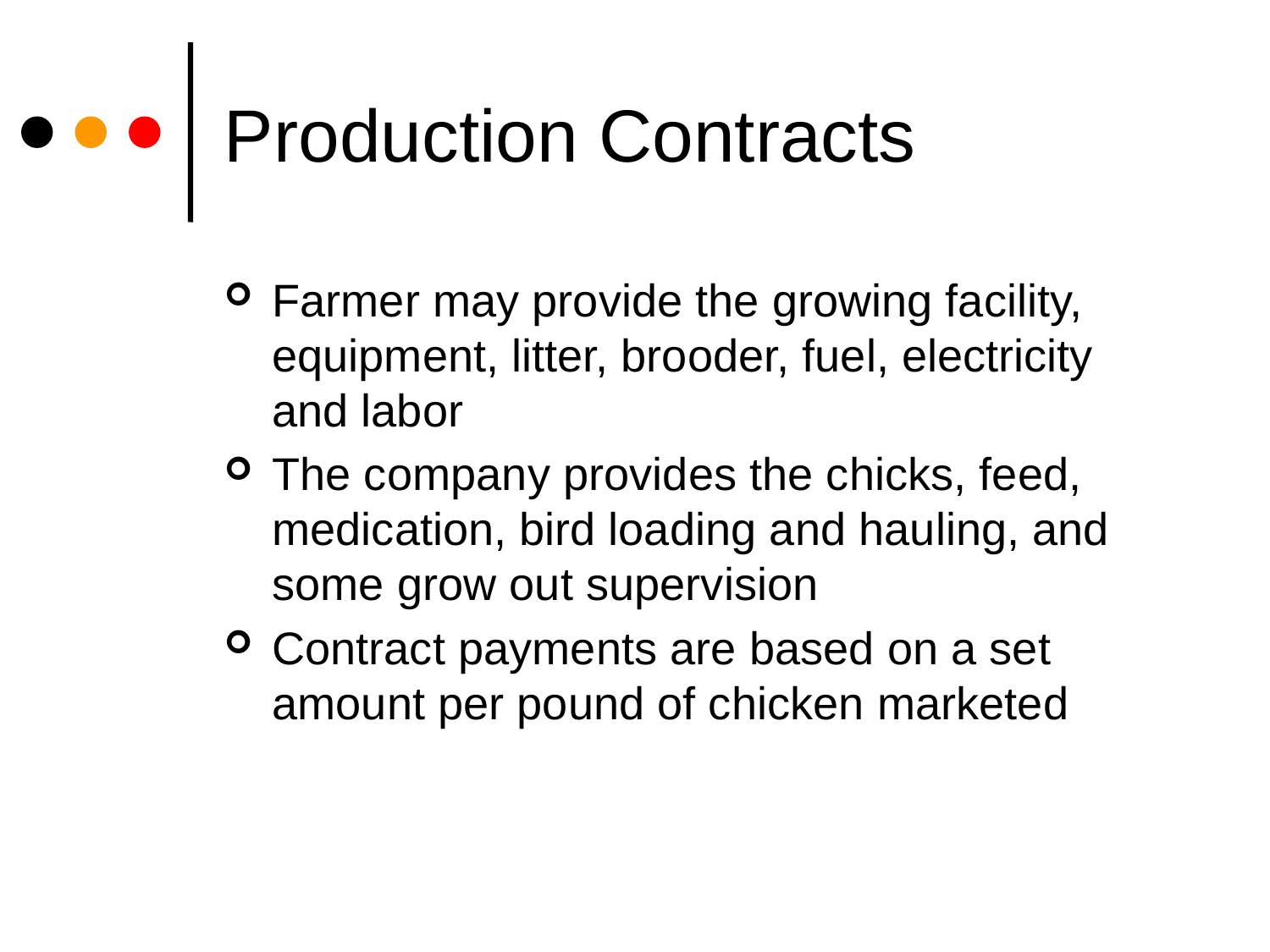

# Production Contracts
Farmer may provide the growing facility, equipment, litter, brooder, fuel, electricity and labor
The company provides the chicks, feed, medication, bird loading and hauling, and some grow out supervision
Contract payments are based on a set amount per pound of chicken marketed